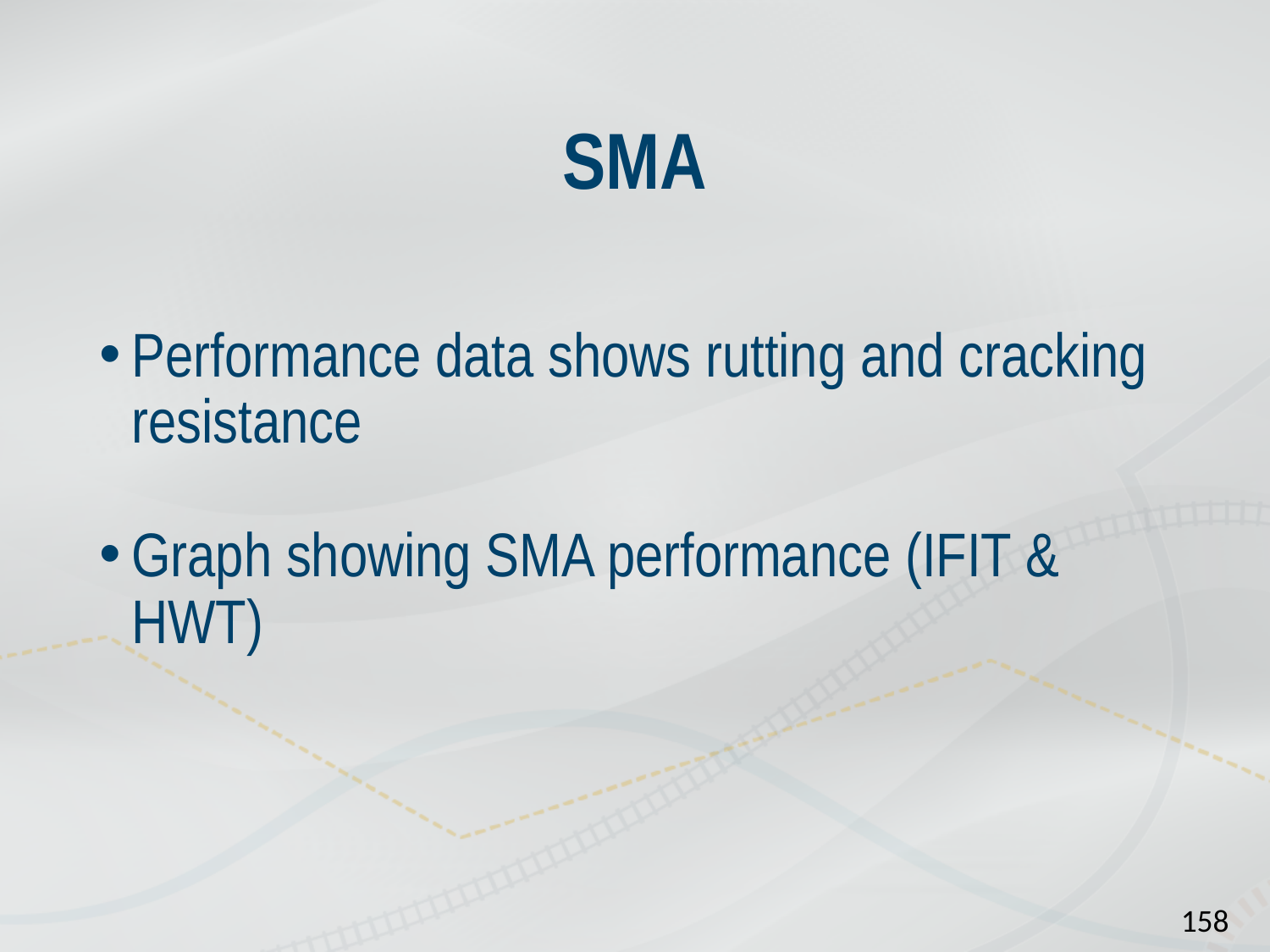

# SMA
Performance data shows rutting and cracking resistance

Graph showing SMA performance (IFIT & HWT)
158